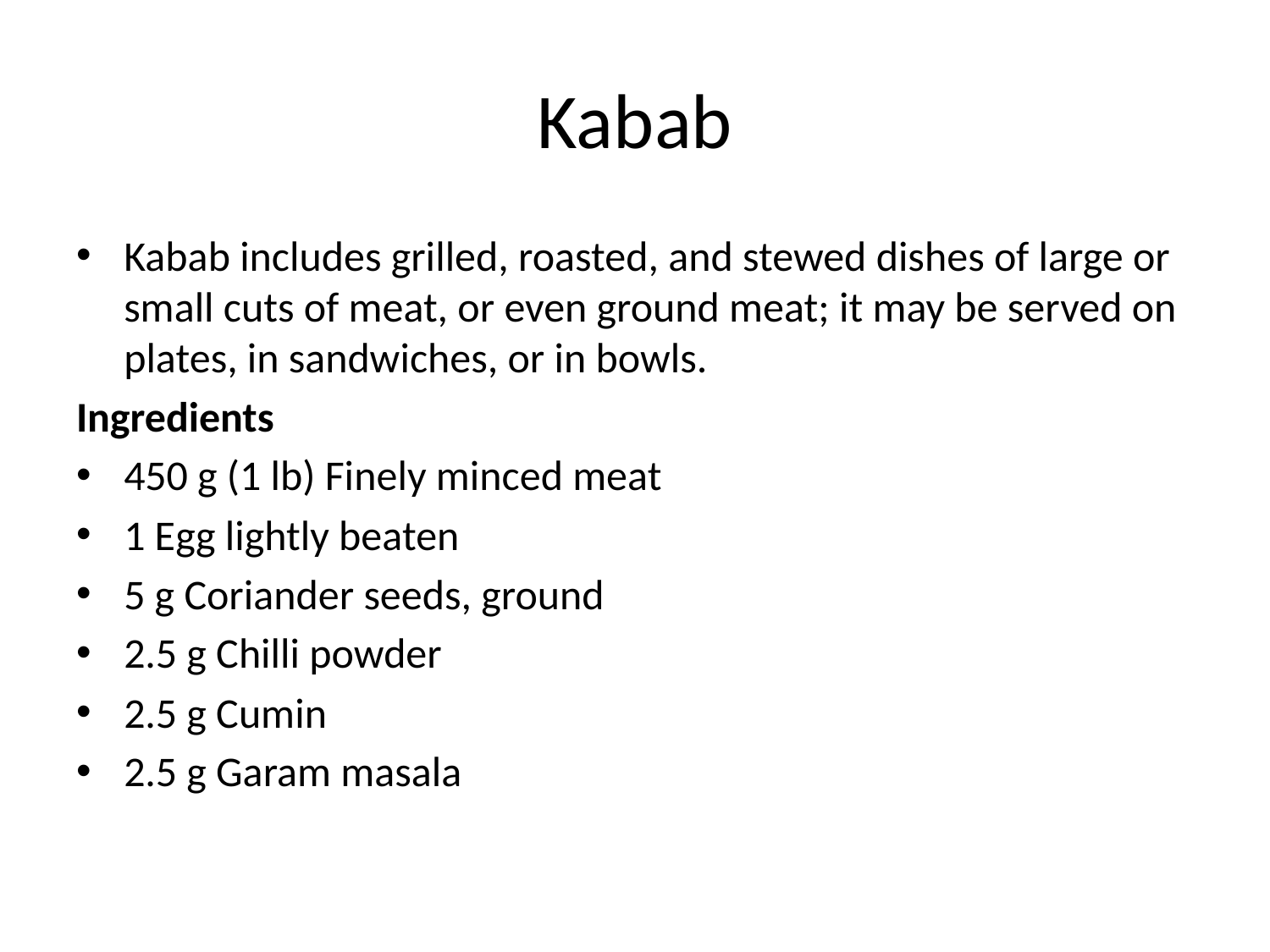

# Kabab
Kabab includes grilled, roasted, and stewed dishes of large or small cuts of meat, or even ground meat; it may be served on plates, in sandwiches, or in bowls.
Ingredients
450 g (1 lb) Finely minced meat
1 Egg lightly beaten
5 g Coriander seeds, ground
2.5 g Chilli powder
2.5 g Cumin
2.5 g Garam masala